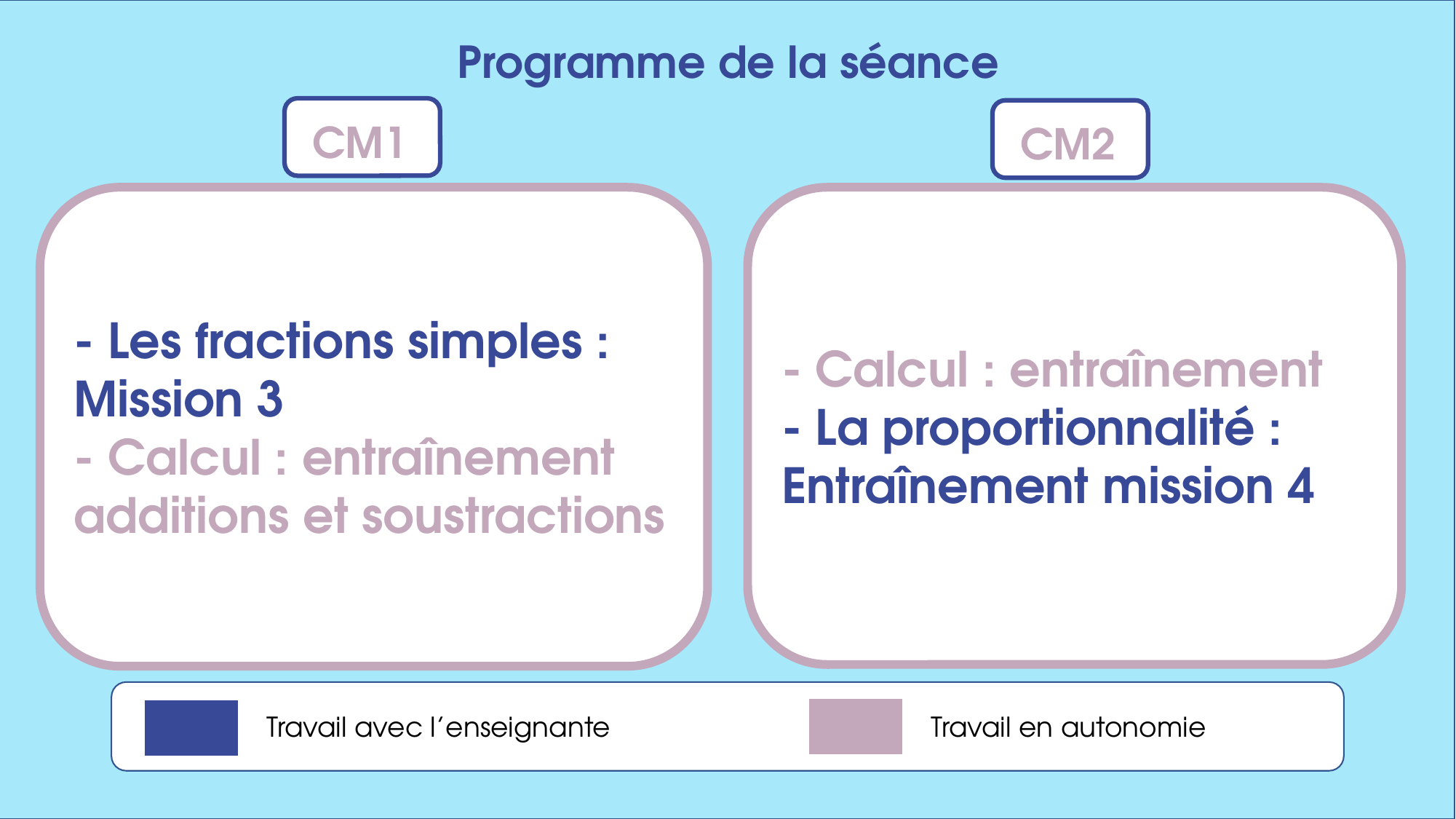

Programme de la séance

CM1

CM2
- Les fractions simples : Mission 3
- Calcul : entraînement additions et soustractions
- Calcul : entraînement
- La proportionnalité : Entraînement mission 4

Travail avec l’enseignante
Travail en autonomie
www.maitresseherisson.com